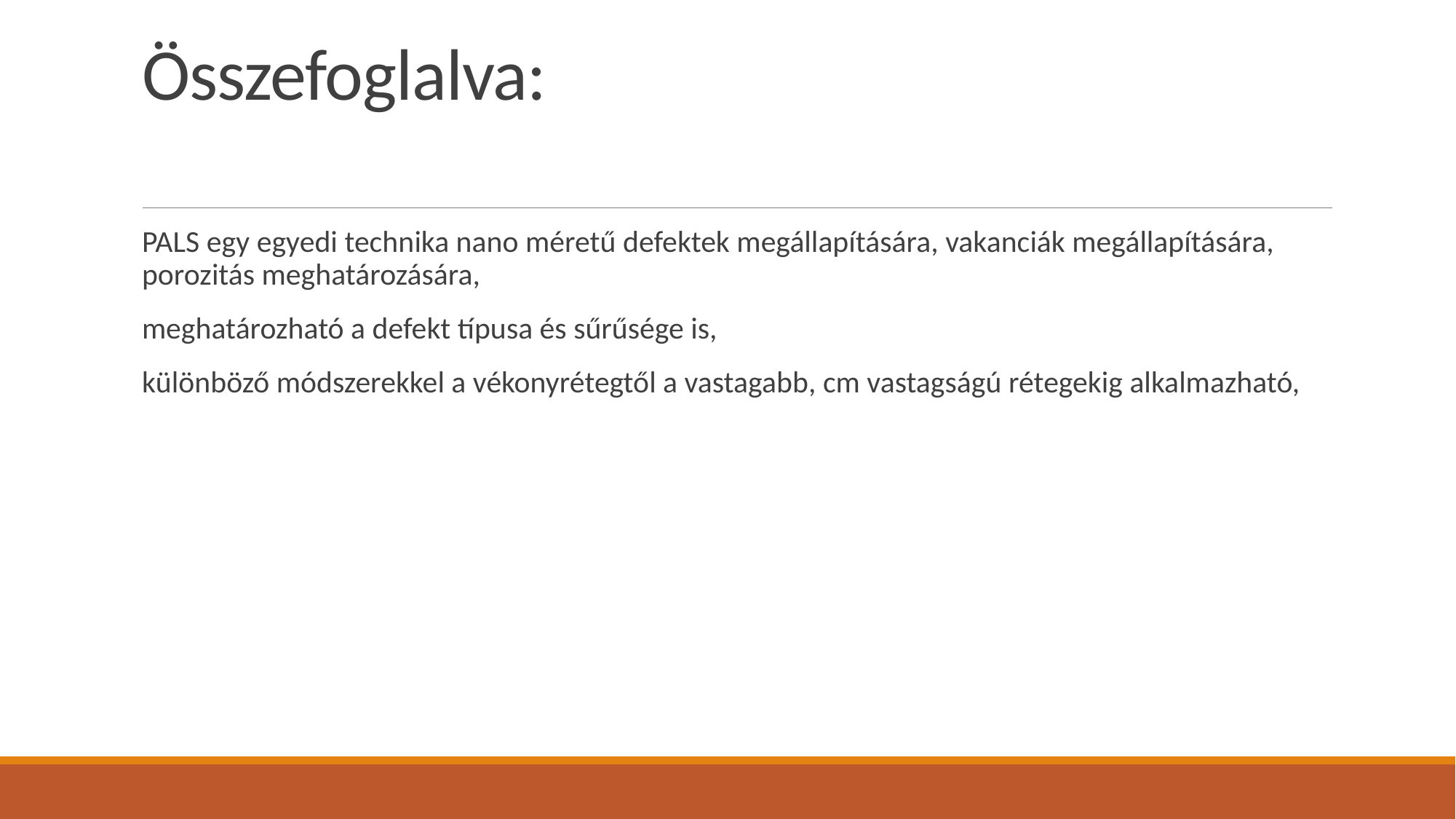

# Összefoglalva:
PALS egy egyedi technika nano méretű defektek megállapítására, vakanciák megállapítására, porozitás meghatározására,
meghatározható a defekt típusa és sűrűsége is,
különböző módszerekkel a vékonyrétegtől a vastagabb, cm vastagságú rétegekig alkalmazható,